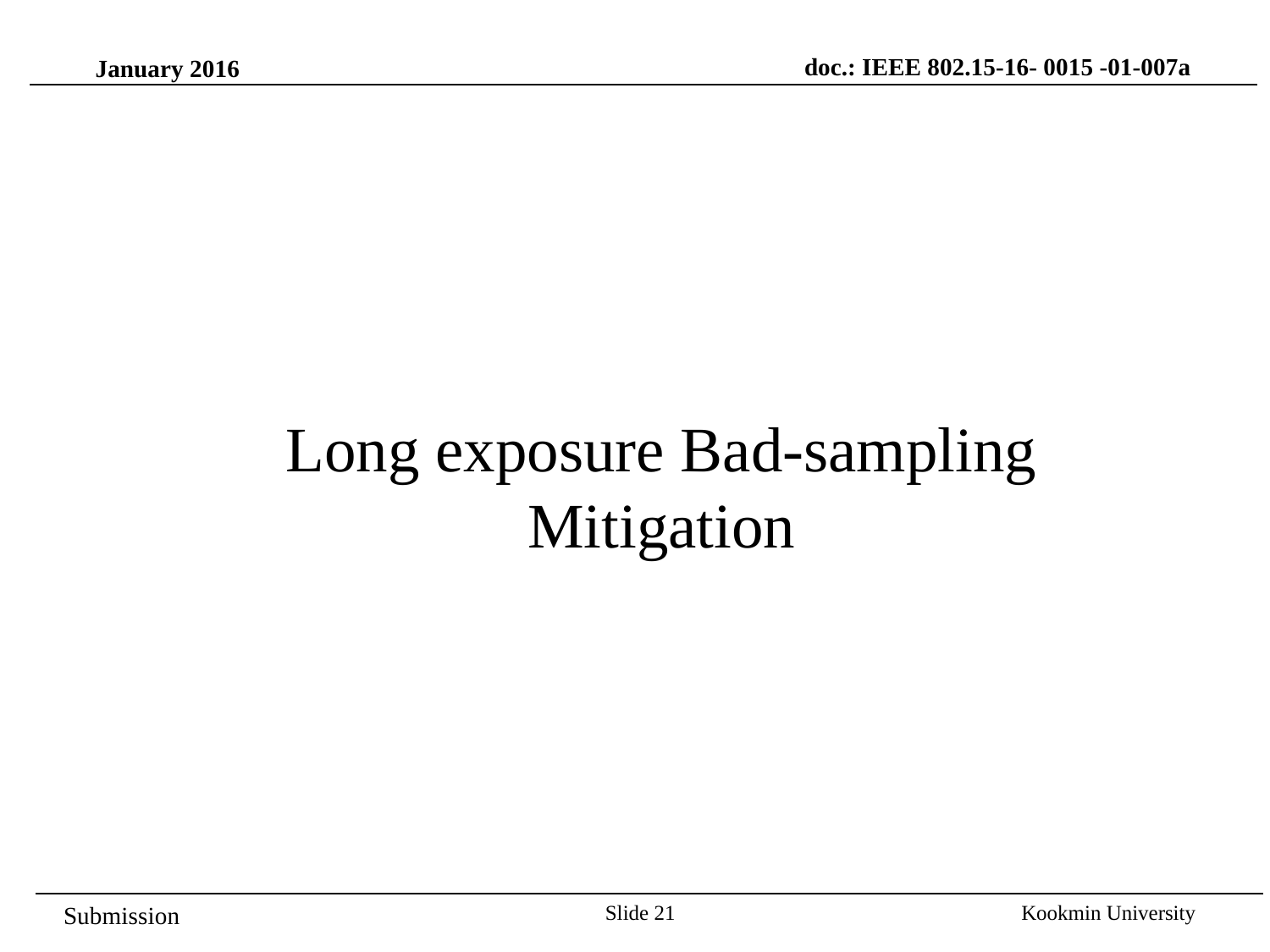

doc.: IEEE 802.15-16- 0015 -01-007a
January 2016
Long exposure Bad-sampling Mitigation
Slide 21
Kookmin University
Submission